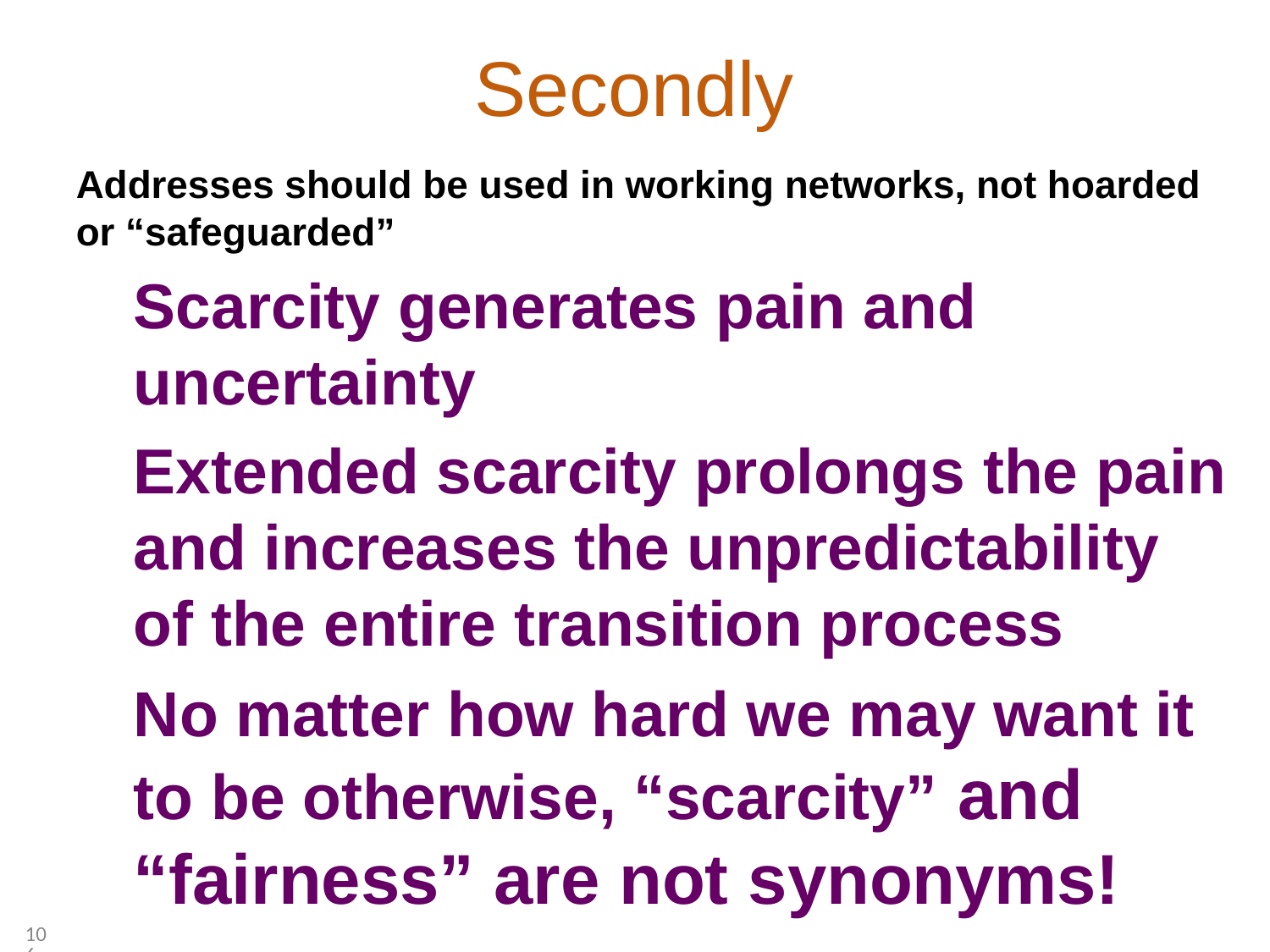

# Secondly
Addresses should be used in working networks, not hoarded or “safeguarded”
Scarcity generates pain and uncertainty
Extended scarcity prolongs the pain and increases the unpredictability of the entire transition process
No matter how hard we may want it to be otherwise, “scarcity” and “fairness” are not synonyms!

106